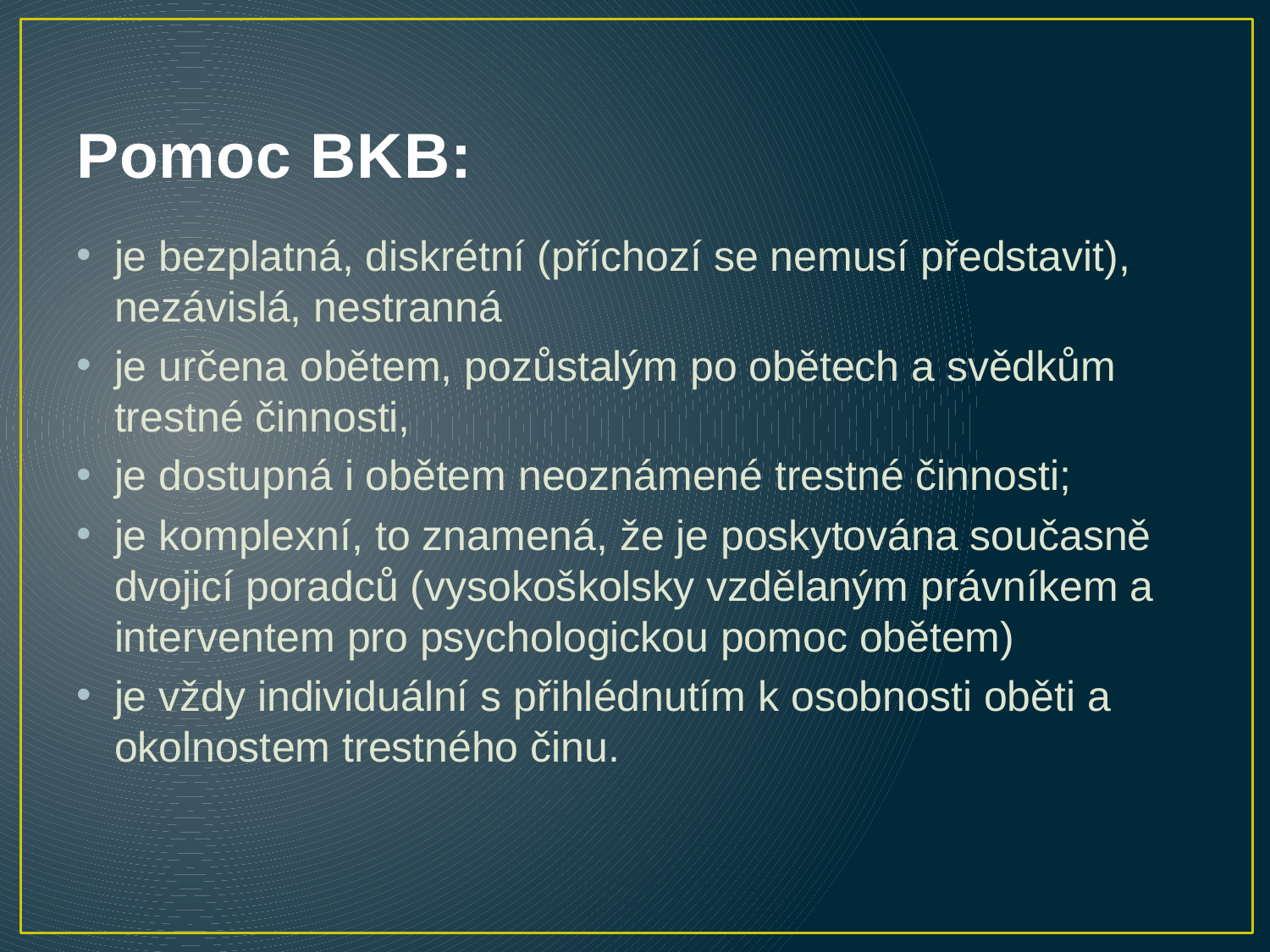

# Pomoc BKB:
je bezplatná, diskrétní (příchozí se nemusí představit), nezávislá, nestranná
je určena obětem, pozůstalým po obětech a svědkům trestné činnosti,
je dostupná i obětem neoznámené trestné činnosti;
je komplexní, to znamená, že je poskytována současně dvojicí poradců (vysokoškolsky vzdělaným právníkem a interventem pro psychologickou pomoc obětem)
je vždy individuální s přihlédnutím k osobnosti oběti a okolnostem trestného činu.